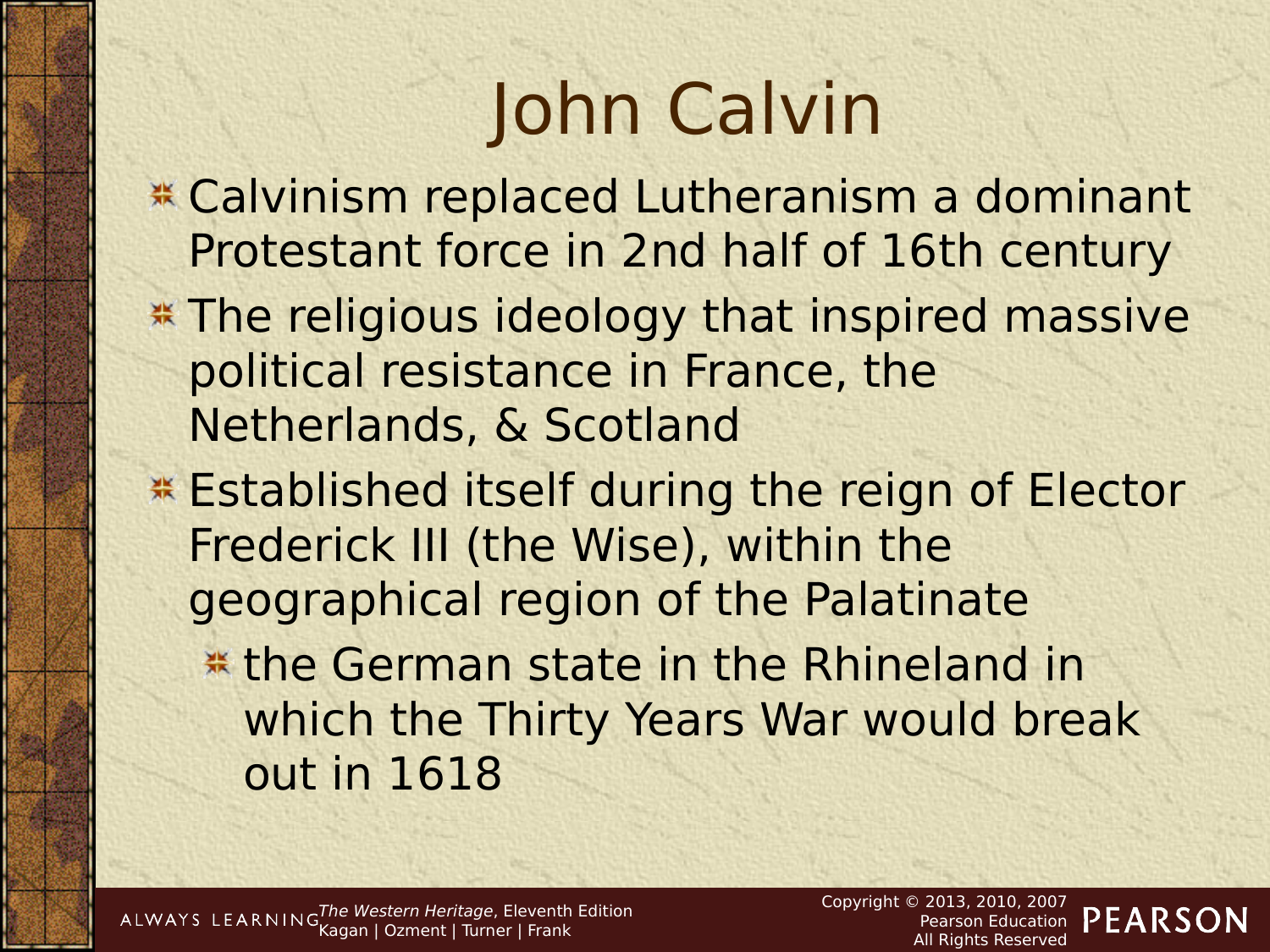

John Calvin
Calvinism replaced Lutheranism a dominant Protestant force in 2nd half of 16th century
The religious ideology that inspired massive political resistance in France, the Netherlands, & Scotland
Established itself during the reign of Elector Frederick III (the Wise), within the geographical region of the Palatinate
the German state in the Rhineland in which the Thirty Years War would break out in 1618